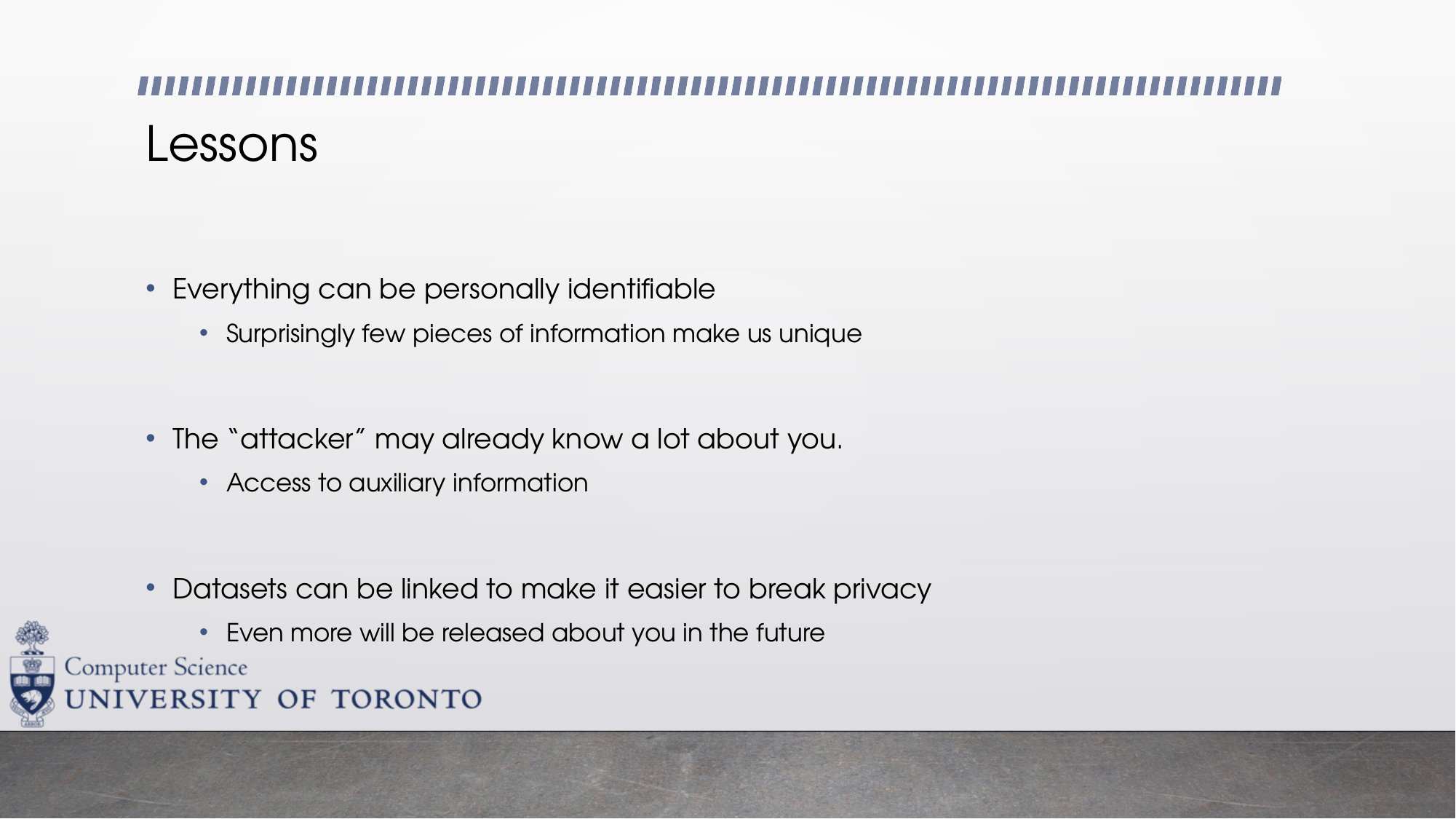

# Lessons
Everything can be personally identifiable
Surprisingly few pieces of information make us unique

The “attacker” may already know a lot about you.
Access to auxiliary information

Datasets can be linked to make it easier to break privacy
Even more will be released about you in the future